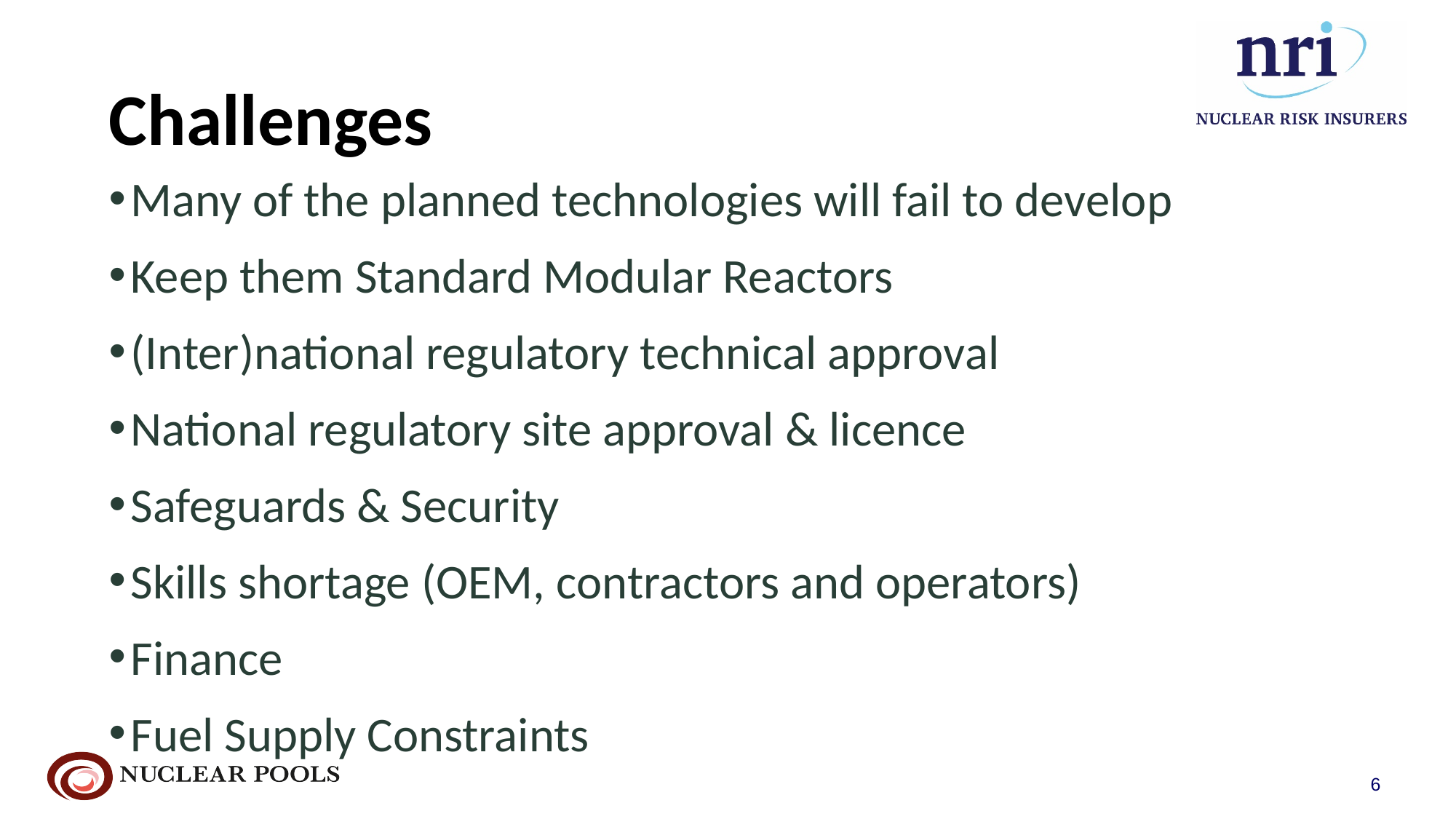

# Challenges
Many of the planned technologies will fail to develop
Keep them Standard Modular Reactors
(Inter)national regulatory technical approval
National regulatory site approval & licence
Safeguards & Security
Skills shortage (OEM, contractors and operators)
Finance
Fuel Supply Constraints
6